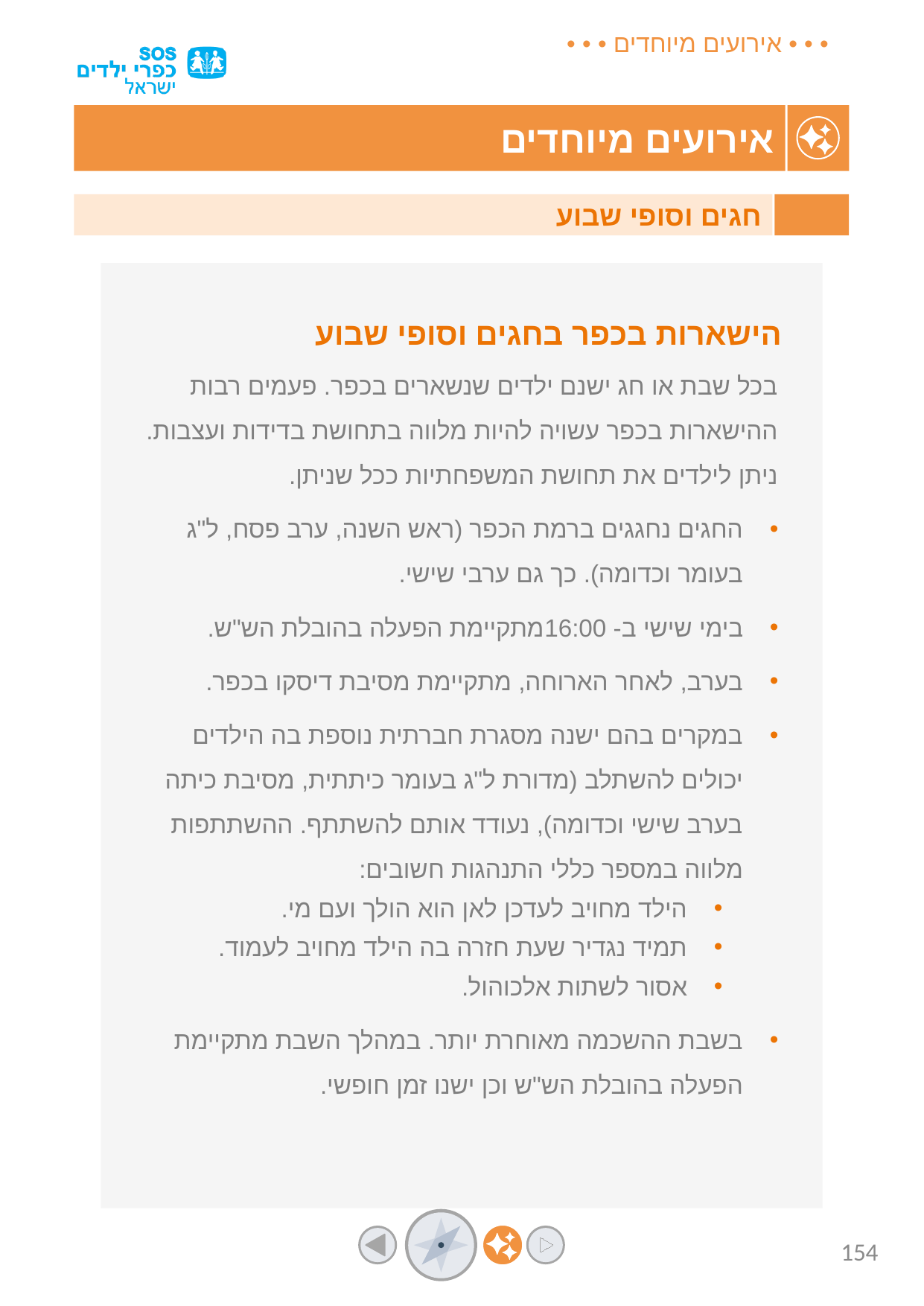

חגים וסופי שבוע

הישארות בכפר בחגים וסופי שבוע
בכל שבת או חג ישנם ילדים שנשארים בכפר. פעמים רבות ההישארות בכפר עשויה להיות מלווה בתחושת בדידות ועצבות.
ניתן לילדים את תחושת המשפחתיות ככל שניתן.
החגים נחגגים ברמת הכפר (ראש השנה, ערב פסח, ל"ג בעומר וכדומה). כך גם ערבי שישי.
בימי שישי ב- 16:00מתקיימת הפעלה בהובלת הש"ש.
בערב, לאחר הארוחה, מתקיימת מסיבת דיסקו בכפר.
במקרים בהם ישנה מסגרת חברתית נוספת בה הילדים יכולים להשתלב (מדורת ל"ג בעומר כיתתית, מסיבת כיתה בערב שישי וכדומה), נעודד אותם להשתתף. ההשתתפות מלווה במספר כללי התנהגות חשובים:
הילד מחויב לעדכן לאן הוא הולך ועם מי.
תמיד נגדיר שעת חזרה בה הילד מחויב לעמוד.
אסור לשתות אלכוהול.
בשבת ההשכמה מאוחרת יותר. במהלך השבת מתקיימת הפעלה בהובלת הש"ש וכן ישנו זמן חופשי.

154